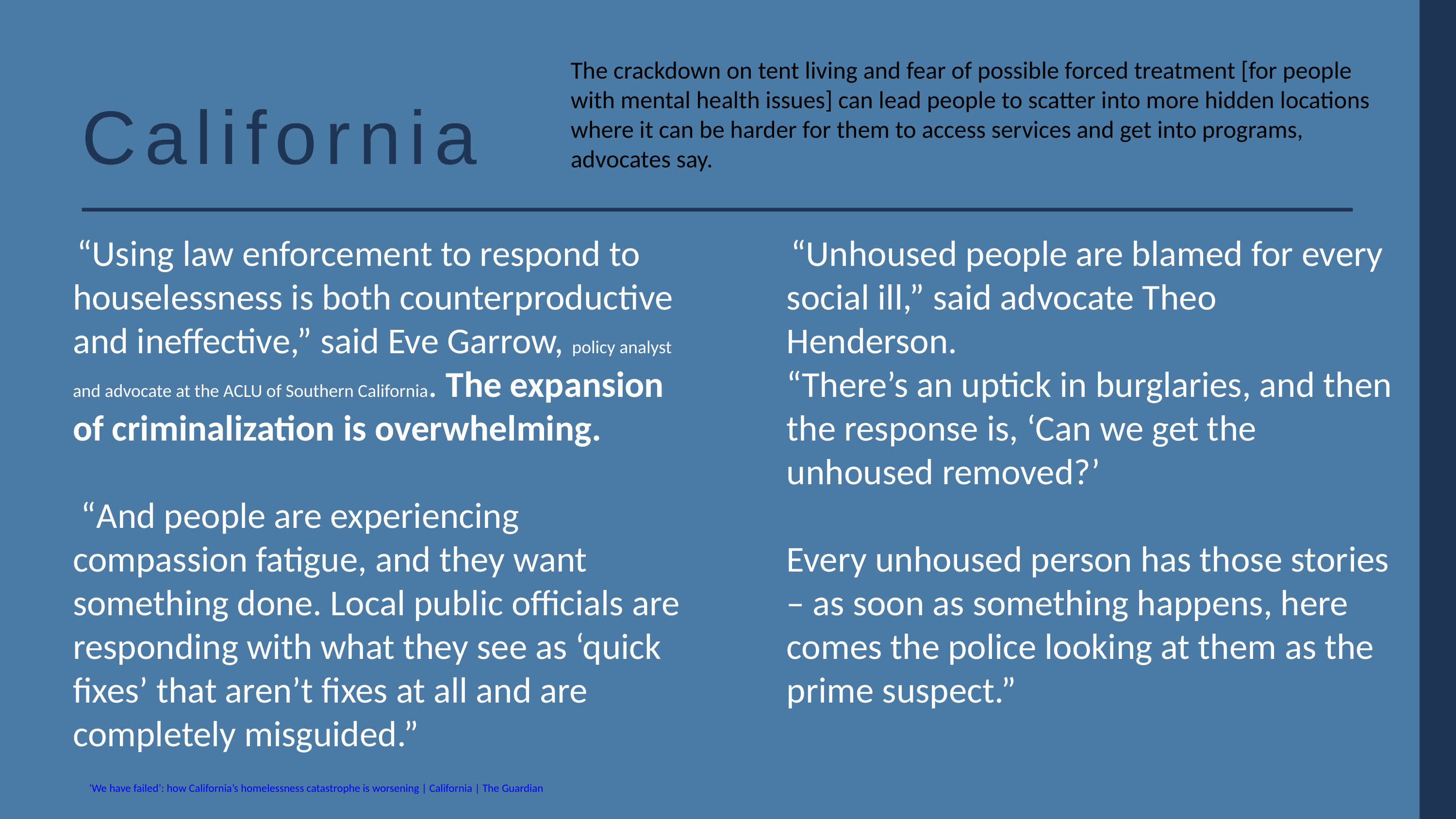

The crackdown on tent living and fear of possible forced treatment [for people with mental health issues] can lead people to scatter into more hidden locations where it can be harder for them to access services and get into programs, advocates say.
California

 “Using law enforcement to respond to houselessness is both counterproductive and ineffective,” said Eve Garrow, policy analyst and advocate at the ACLU of Southern California. The expansion of criminalization is overwhelming.

 “And people are experiencing compassion fatigue, and they want something done. Local public officials are responding with what they see as ‘quick fixes’ that aren’t fixes at all and are completely misguided.”
 “Unhoused people are blamed for every social ill,” said advocate Theo Henderson.
“There’s an uptick in burglaries, and then the response is, ‘Can we get the unhoused removed?’

Every unhoused person has those stories – as soon as something happens, here comes the police looking at them as the prime suspect.”

‘We have failed’: how California’s homelessness catastrophe is worsening | California | The Guardian